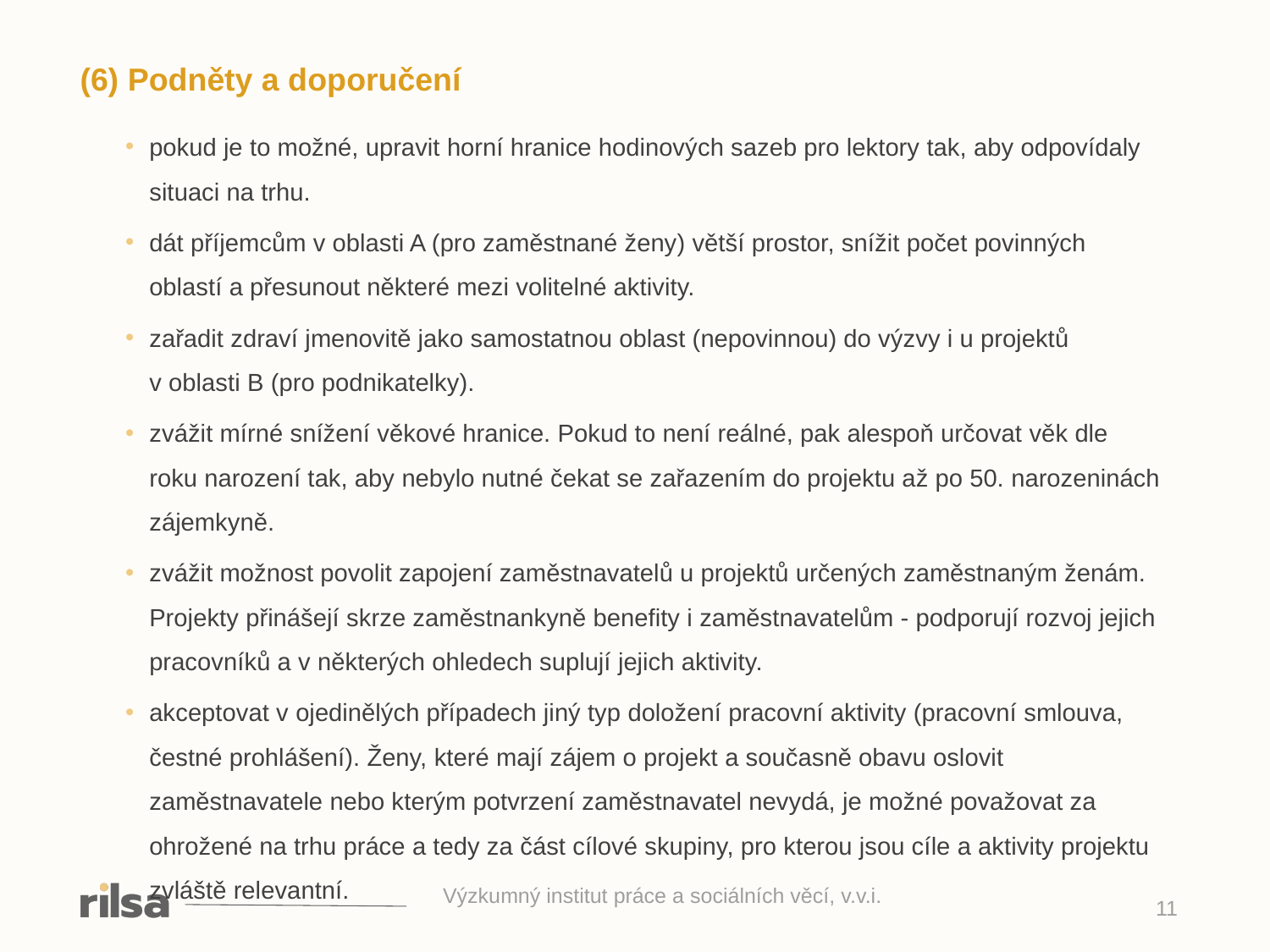

(6) Podněty a doporučení

pokud je to možné, upravit horní hranice hodinových sazeb pro lektory tak, aby odpovídaly situaci na trhu.
dát příjemcům v oblasti A (pro zaměstnané ženy) větší prostor, snížit počet povinných oblastí a přesunout některé mezi volitelné aktivity.
zařadit zdraví jmenovitě jako samostatnou oblast (nepovinnou) do výzvy i u projektů v oblasti B (pro podnikatelky).
zvážit mírné snížení věkové hranice. Pokud to není reálné, pak alespoň určovat věk dle roku narození tak, aby nebylo nutné čekat se zařazením do projektu až po 50. narozeninách zájemkyně.
zvážit možnost povolit zapojení zaměstnavatelů u projektů určených zaměstnaným ženám. Projekty přinášejí skrze zaměstnankyně benefity i zaměstnavatelům - podporují rozvoj jejich pracovníků a v některých ohledech suplují jejich aktivity.
akceptovat v ojedinělých případech jiný typ doložení pracovní aktivity (pracovní smlouva, čestné prohlášení). Ženy, které mají zájem o projekt a současně obavu oslovit zaměstnavatele nebo kterým potvrzení zaměstnavatel nevydá, je možné považovat za ohrožené na trhu práce a tedy za část cílové skupiny, pro kterou jsou cíle a aktivity projektu zvláště relevantní.
Výzkumný institut práce a sociálních věcí, v.v.i.

11